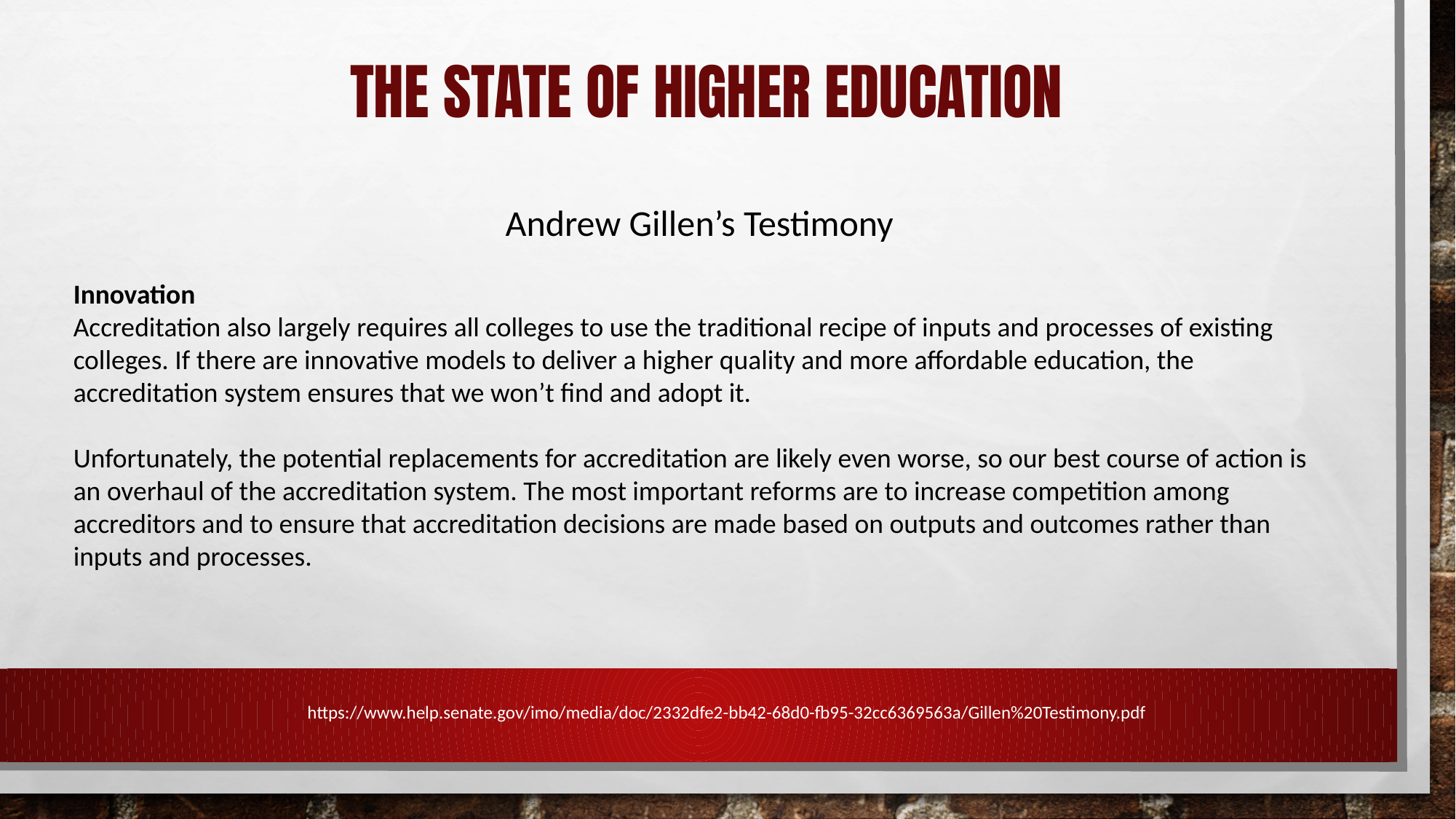

# The State of Higher Education
Andrew Gillen’s Testimony

Innovation
Accreditation also largely requires all colleges to use the traditional recipe of inputs and processes of existing colleges. If there are innovative models to deliver a higher quality and more affordable education, the accreditation system ensures that we won’t find and adopt it.

Unfortunately, the potential replacements for accreditation are likely even worse, so our best course of action is an overhaul of the accreditation system. The most important reforms are to increase competition among accreditors and to ensure that accreditation decisions are made based on outputs and outcomes rather than inputs and processes.
https://www.help.senate.gov/imo/media/doc/2332dfe2-bb42-68d0-fb95-32cc6369563a/Gillen%20Testimony.pdf